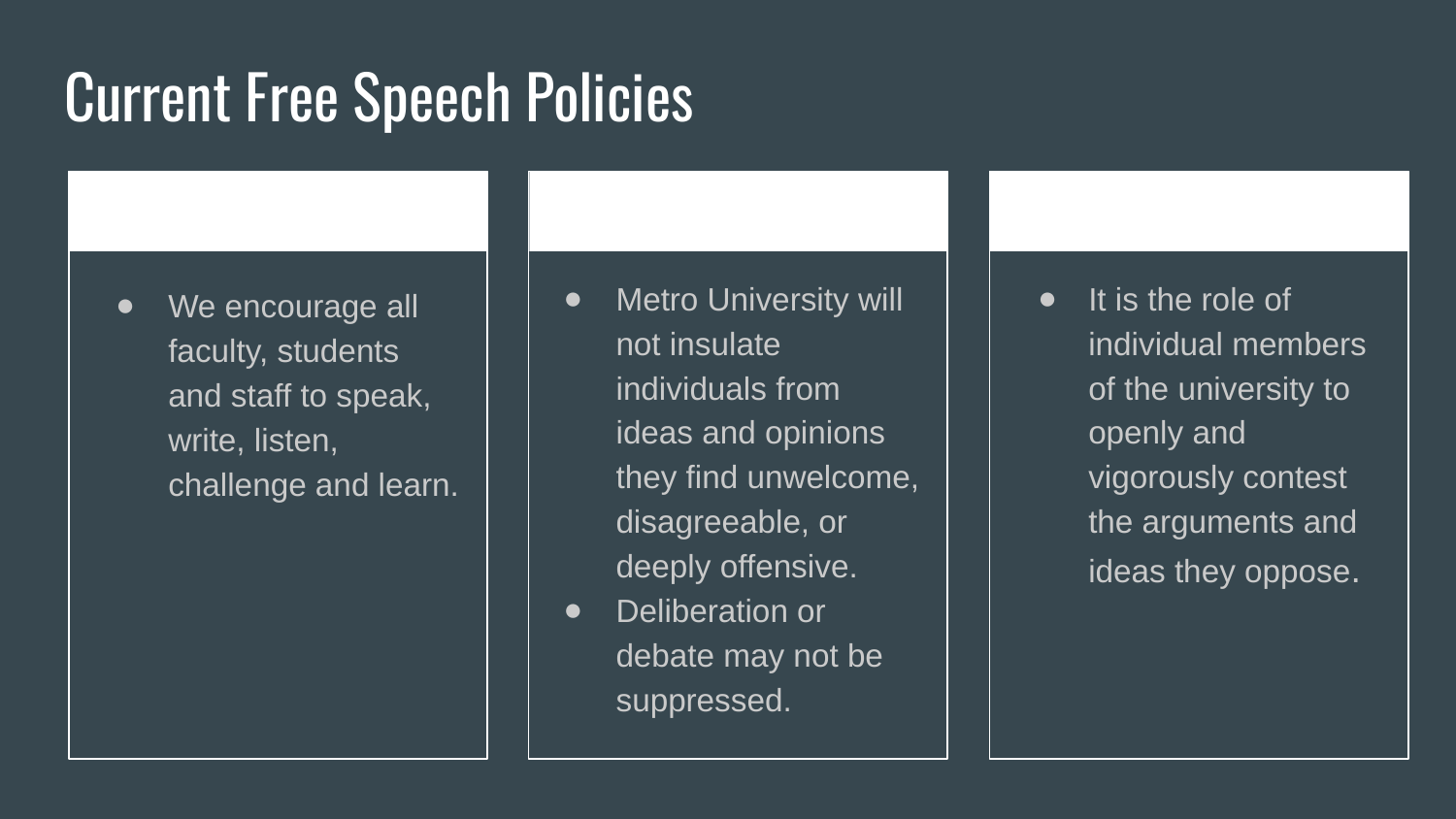

# Current Free Speech Policies

Metro University will not insulate individuals from ideas and opinions they find unwelcome, disagreeable, or deeply offensive.
Deliberation or debate may not be suppressed.
It is the role of individual members of the university to openly and vigorously contest the arguments and ideas they oppose.
We encourage all faculty, students and staff to speak, write, listen, challenge and learn.